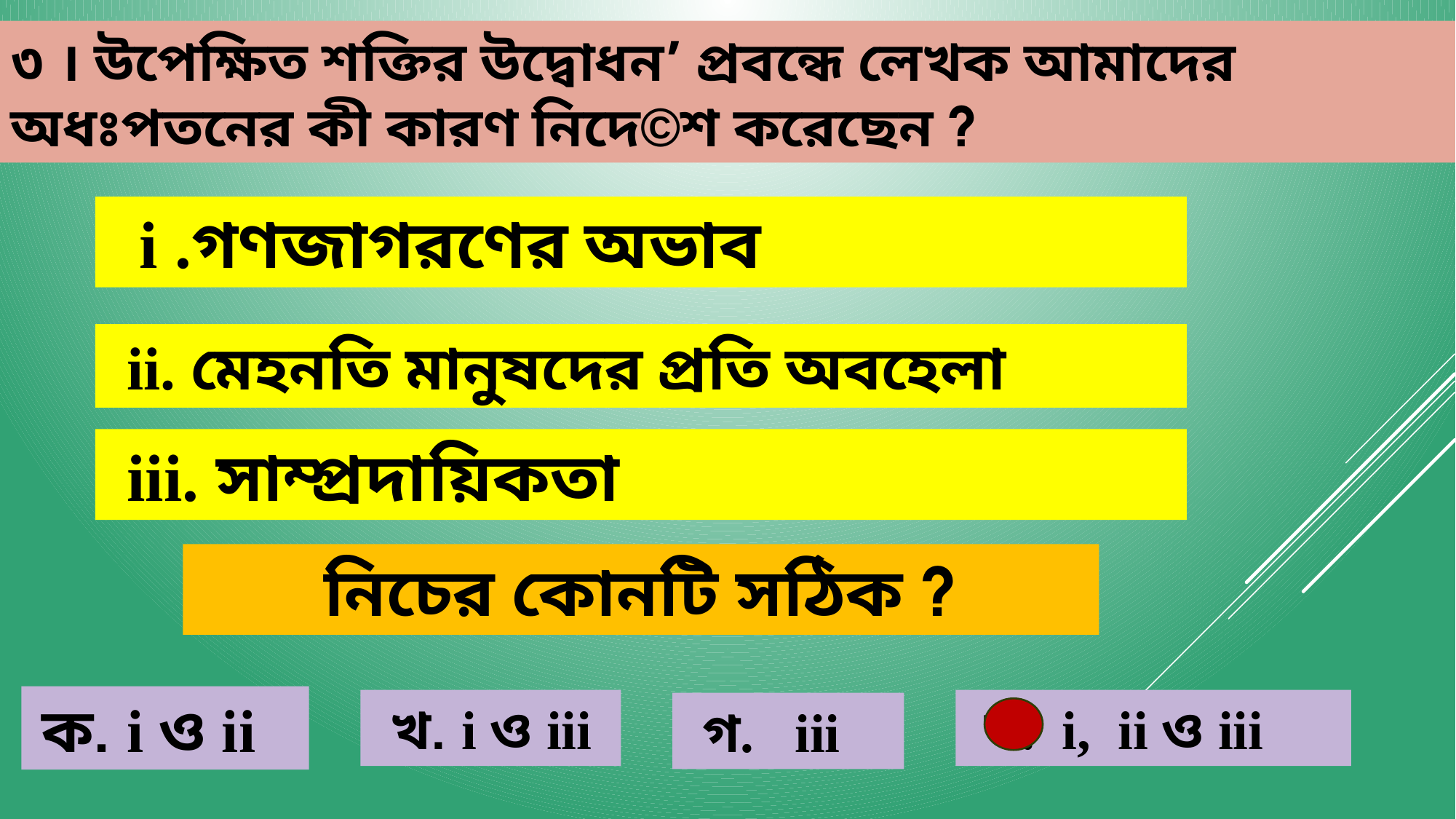

৩ । উপেক্ষিত শক্তির উদ্বোধন’ প্রবন্ধে লেখক আমাদের অধঃপতনের কী কারণ নিদে©শ করেছেন ?
  i .গণজাগরণের অভাব
  ii. মেহনতি মানুষদের প্রতি অবহেলা
  iii. সাম্প্রদায়িকতা
নিচের কোনটি সঠিক ?
 ক. i ও ii
  খ. i ও iii
  ঘ.  i,  ii ও iii
  গ.   iii